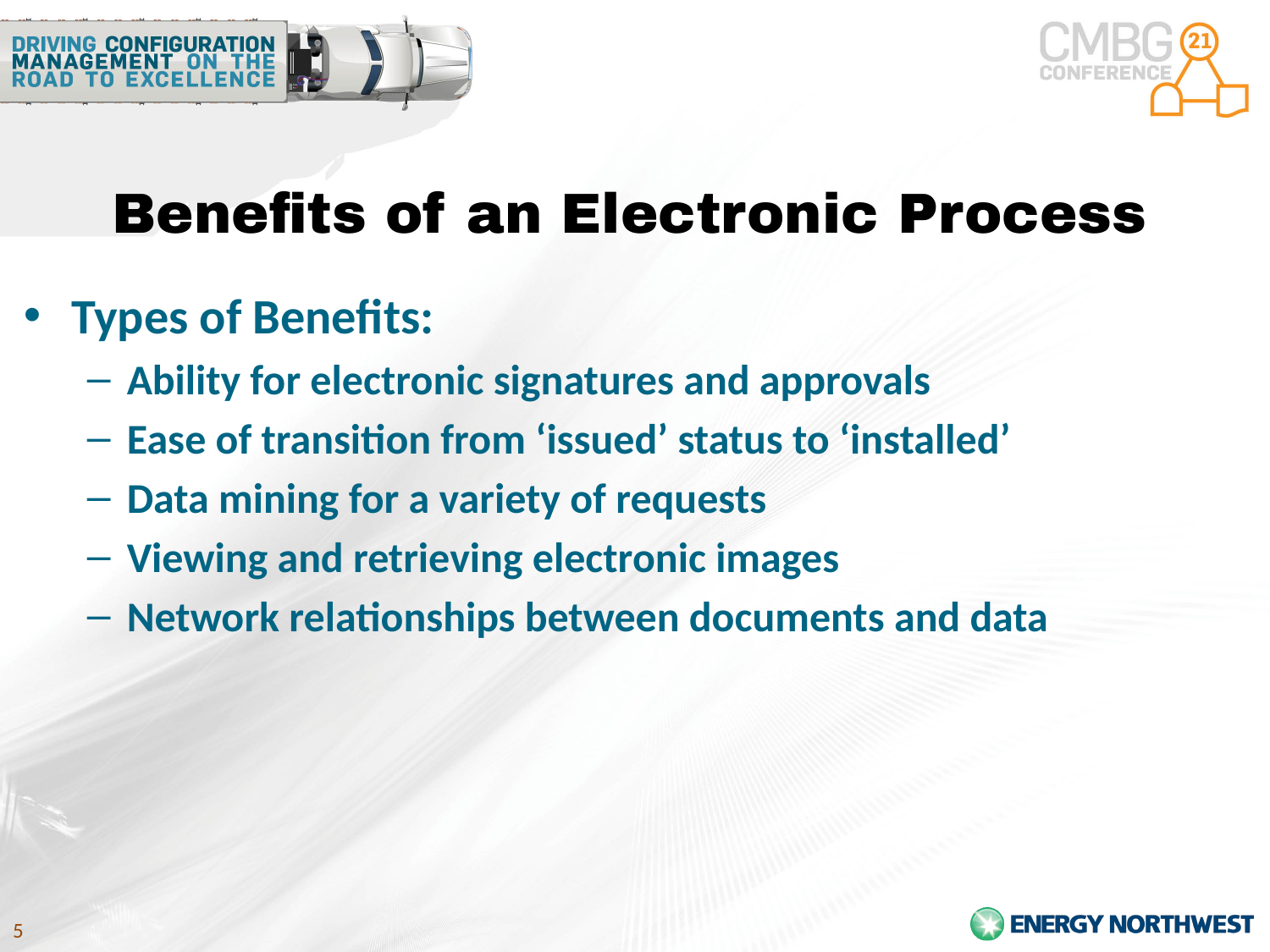

# Benefits of an Electronic Process
Types of Benefits:
Ability for electronic signatures and approvals
Ease of transition from ‘issued’ status to ‘installed’
Data mining for a variety of requests
Viewing and retrieving electronic images
Network relationships between documents and data